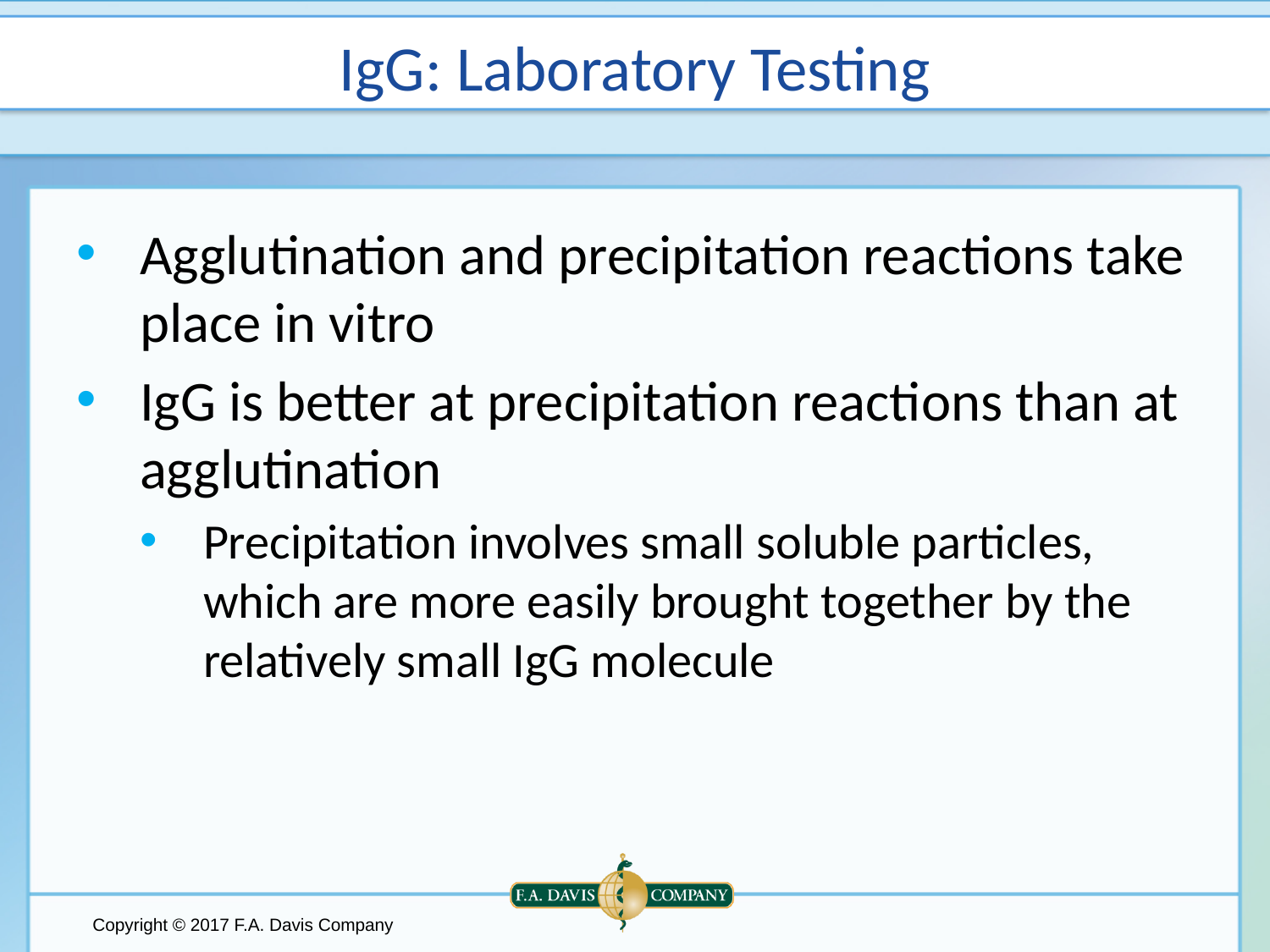

# IgG: Laboratory Testing
Agglutination and precipitation reactions take place in vitro
IgG is better at precipitation reactions than at agglutination
Precipitation involves small soluble particles, which are more easily brought together by the relatively small IgG molecule